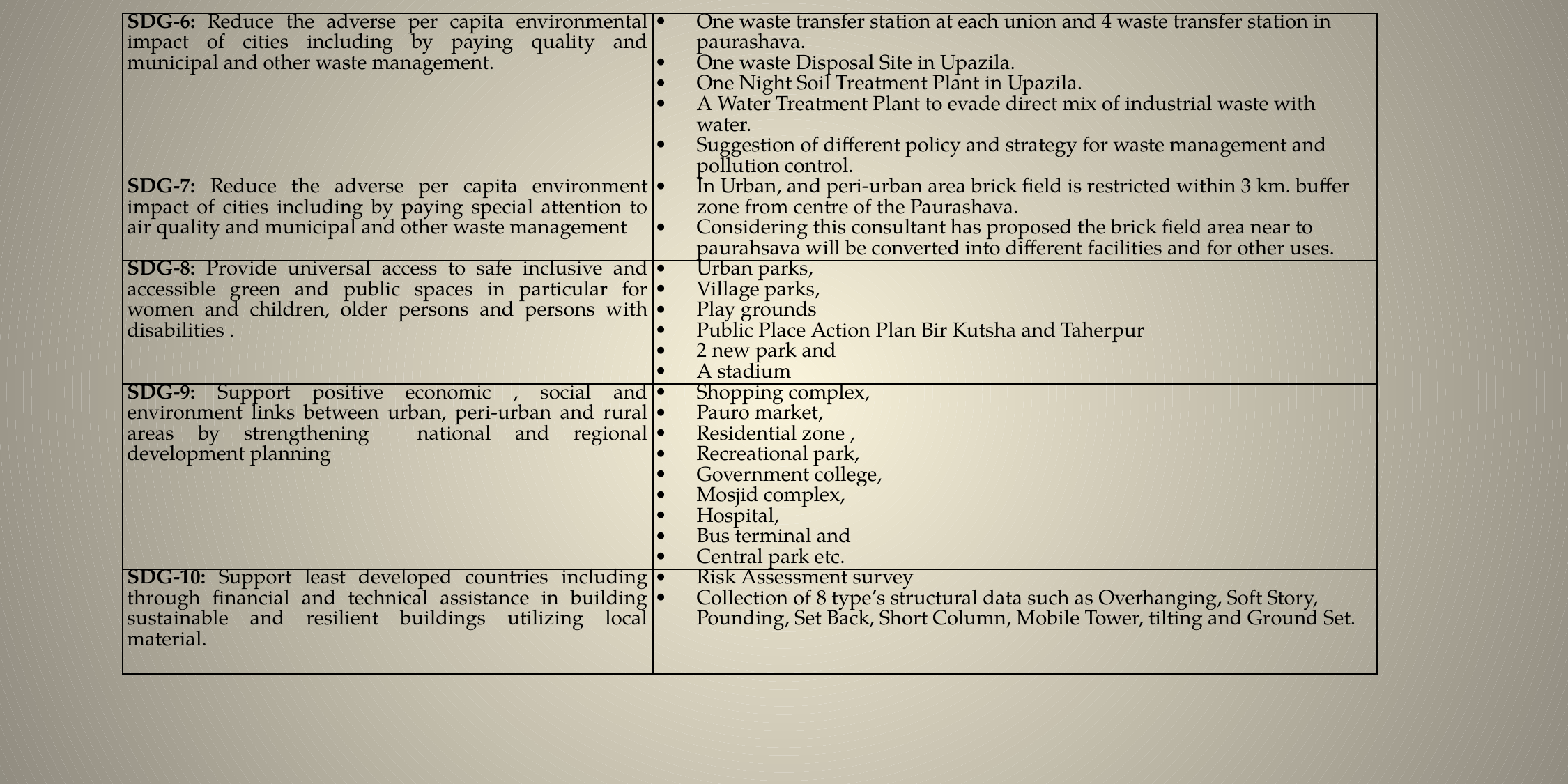

| SDG-6: Reduce the adverse per capita environmental impact of cities including by paying quality and municipal and other waste management. | One waste transfer station at each union and 4 waste transfer station in paurashava. One waste Disposal Site in Upazila. One Night Soil Treatment Plant in Upazila. A Water Treatment Plant to evade direct mix of industrial waste with water. Suggestion of different policy and strategy for waste management and pollution control. |
| --- | --- |
| SDG-7: Reduce the adverse per capita environment impact of cities including by paying special attention to air quality and municipal and other waste management | In Urban, and peri-urban area brick field is restricted within 3 km. buffer zone from centre of the Paurashava. Considering this consultant has proposed the brick field area near to paurahsava will be converted into different facilities and for other uses. |
| SDG-8: Provide universal access to safe inclusive and accessible green and public spaces in particular for women and children, older persons and persons with disabilities . | Urban parks, Village parks, Play grounds Public Place Action Plan Bir Kutsha and Taherpur 2 new park and A stadium |
| SDG-9: Support positive economic , social and environment links between urban, peri-urban and rural areas by strengthening national and regional development planning | Shopping complex, Pauro market, Residential zone , Recreational park, Government college, Mosjid complex, Hospital, Bus terminal and Central park etc. |
| SDG-10: Support least developed countries including through financial and technical assistance in building sustainable and resilient buildings utilizing local material. | Risk Assessment survey Collection of 8 type’s structural data such as Overhanging, Soft Story, Pounding, Set Back, Short Column, Mobile Tower, tilting and Ground Set. |